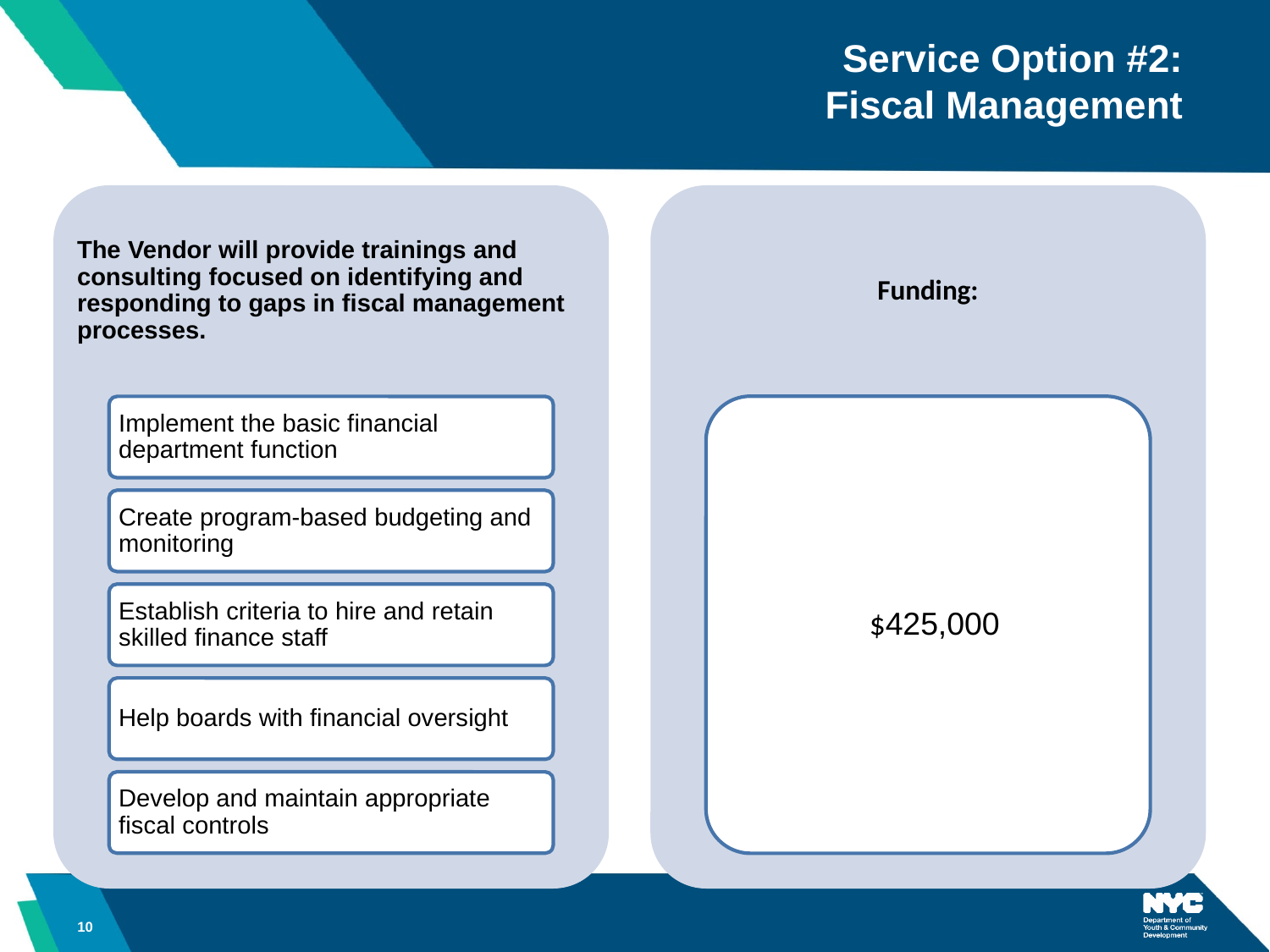

# Service Option #2: Fiscal Management
The Vendor will provide trainings and consulting focused on identifying and responding to gaps in fiscal management processes.
Implement the basic financial department function
Create program-based budgeting and monitoring
Establish criteria to hire and retain skilled finance staff
Help boards with financial oversight
Develop and maintain appropriate fiscal controls
Funding:
$425,000
10